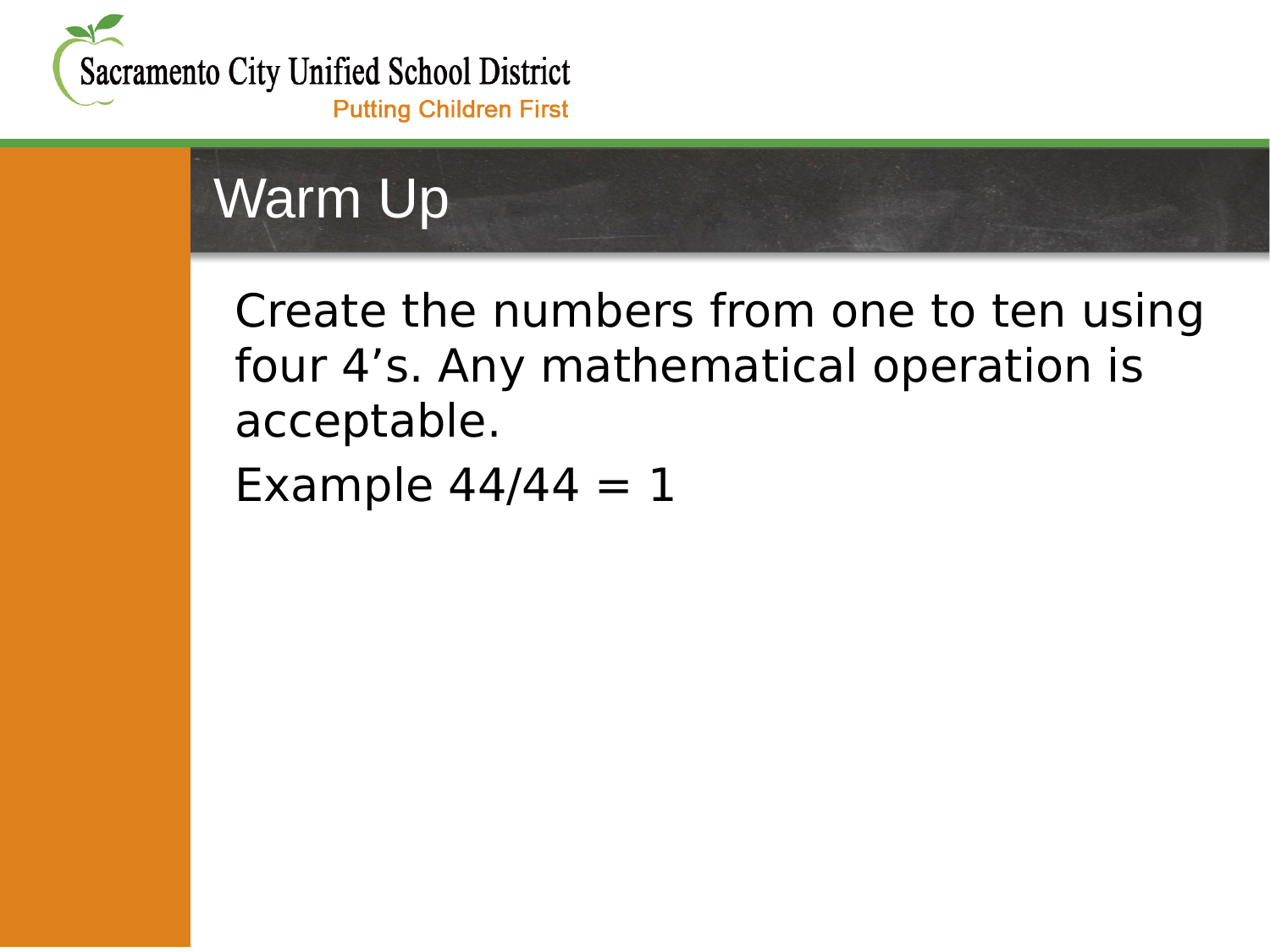

# Warm Up
Create the numbers from one to ten using four 4’s. Any mathematical operation is acceptable.
Example 44/44 = 1